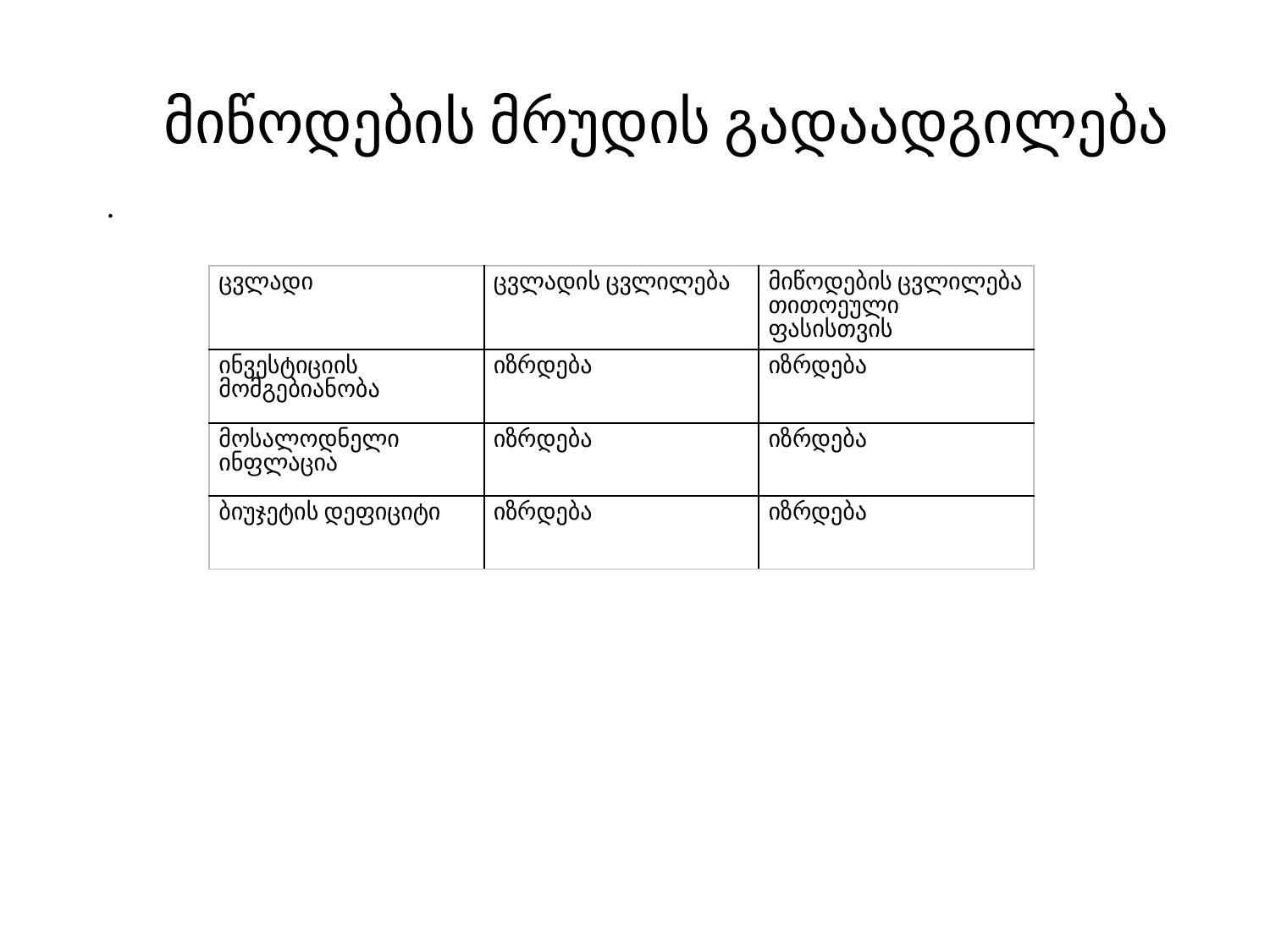

# მიწოდების მრუდის გადაადგილება
.
| ცვლადი | ცვლადის ცვლილება | მიწოდების ცვლილება თითოეული ფასისთვის |
| --- | --- | --- |
| ინვესტიციის მომგებიანობა | იზრდება | იზრდება |
| მოსალოდნელი ინფლაცია | იზრდება | იზრდება |
| ბიუჯეტის დეფიციტი | იზრდება | იზრდება |